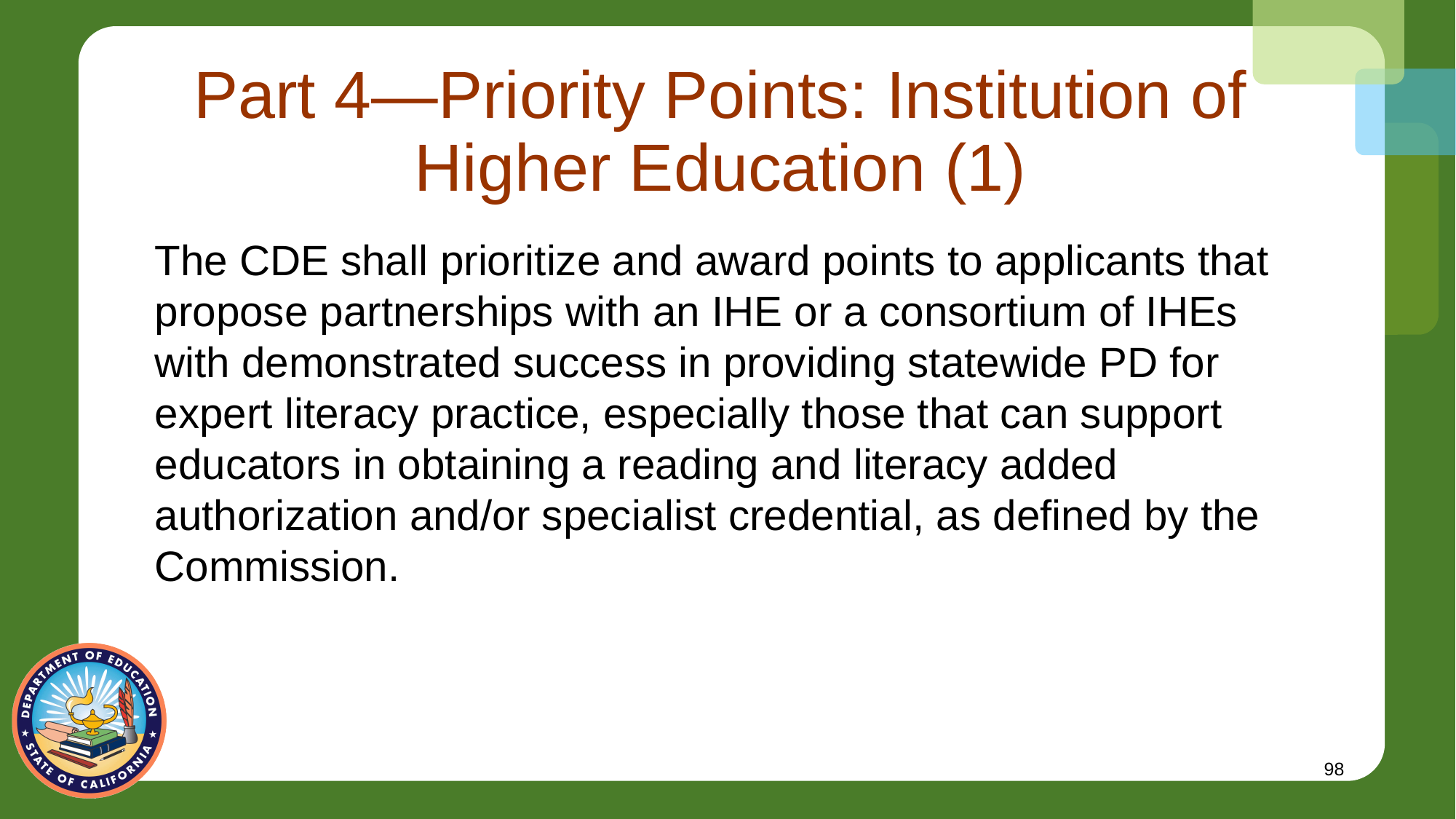

# Part 4—Priority Points: Institution of Higher Education (1)
The CDE shall prioritize and award points to applicants that propose partnerships with an IHE or a consortium of IHEs with demonstrated success in providing statewide PD for expert literacy practice, especially those that can support educators in obtaining a reading and literacy added authorization and/or specialist credential, as defined by the Commission.
98